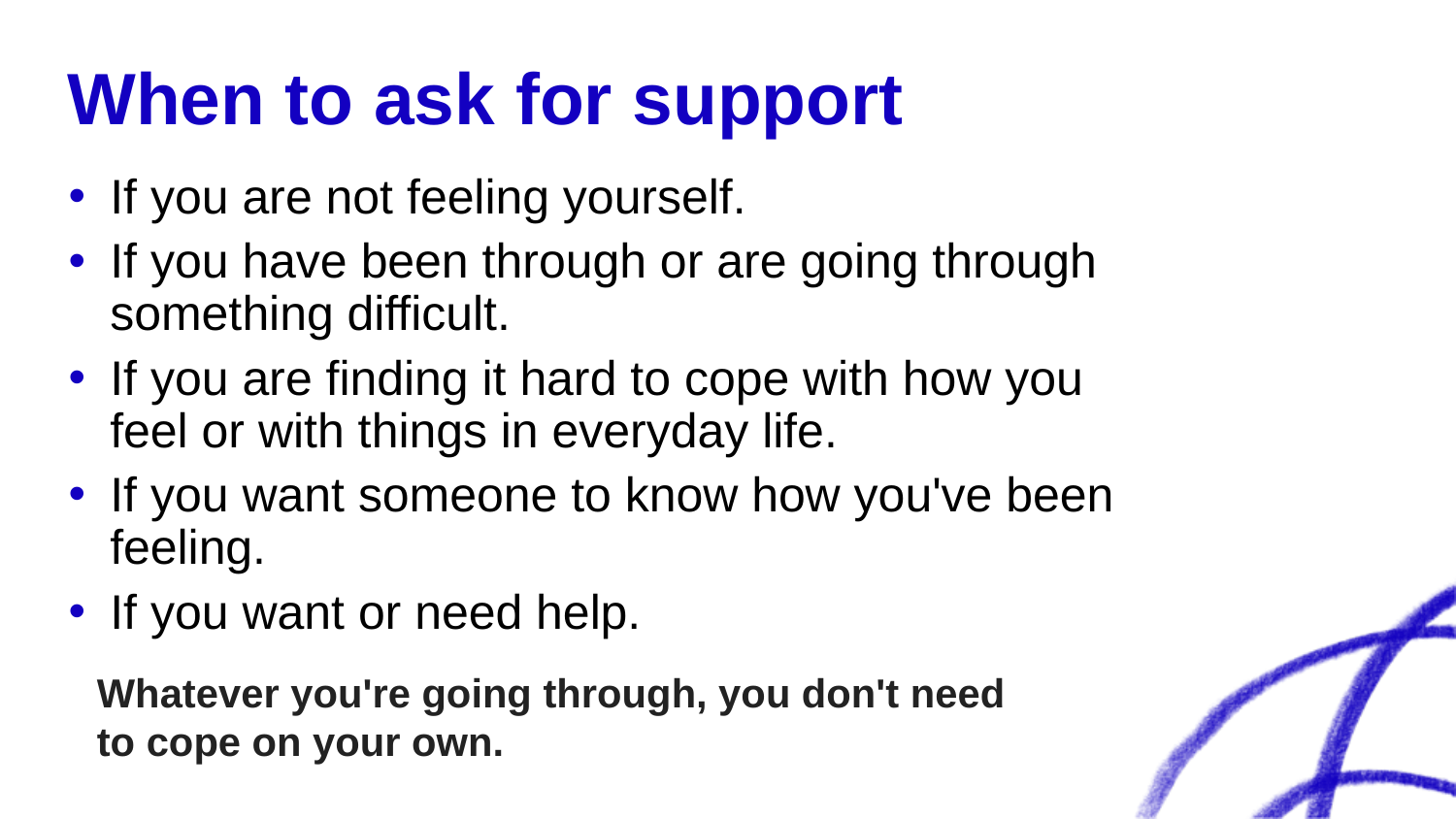

# When to ask for support
If you are not feeling yourself.
If you have been through or are going through something difficult.
If you are finding it hard to cope with how you feel or with things in everyday life.
If you want someone to know how you've been feeling.
If you want or need help.

Whatever you're going through, you don't need to cope on your own.